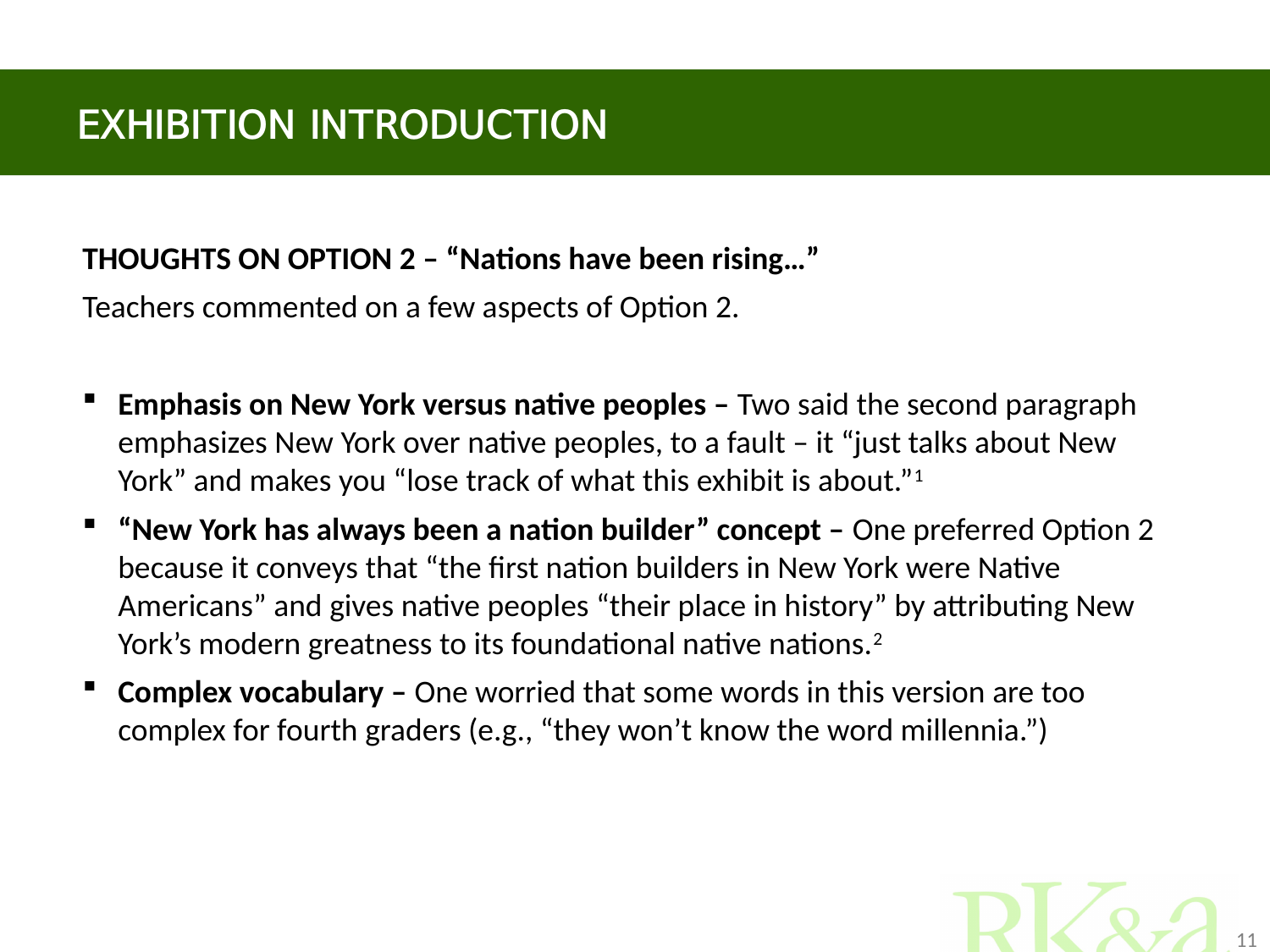

# Exhibition introduction
THOUGHTS ON OPTION 2 – “Nations have been rising…”
Teachers commented on a few aspects of Option 2.

Emphasis on New York versus native peoples – Two said the second paragraph emphasizes New York over native peoples, to a fault – it “just talks about New York” and makes you “lose track of what this exhibit is about.”1
“New York has always been a nation builder” concept – One preferred Option 2 because it conveys that “the first nation builders in New York were Native Americans” and gives native peoples “their place in history” by attributing New York’s modern greatness to its foundational native nations.2
Complex vocabulary – One worried that some words in this version are too complex for fourth graders (e.g., “they won’t know the word millennia.”)

11